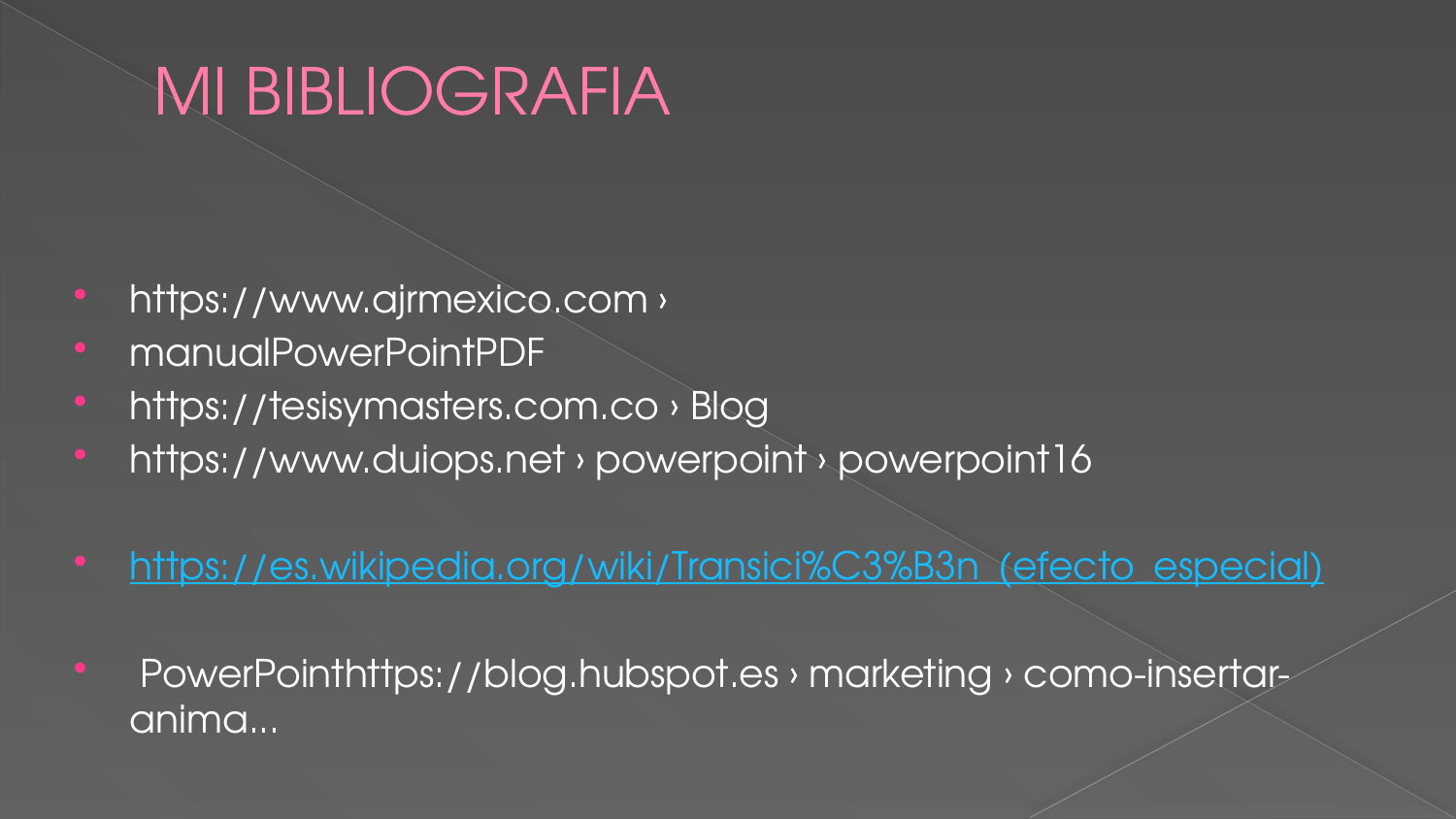

# MI BIBLIOGRAFIA

https://www.ajrmexico.com ›
manualPowerPointPDF
https://tesisymasters.com.co › Blog
https://www.duiops.net › powerpoint › powerpoint16

https://es.wikipedia.org/wiki/Transici%C3%B3n_(efecto_especial)

 PowerPointhttps://blog.hubspot.es › marketing › como-insertar-anima...